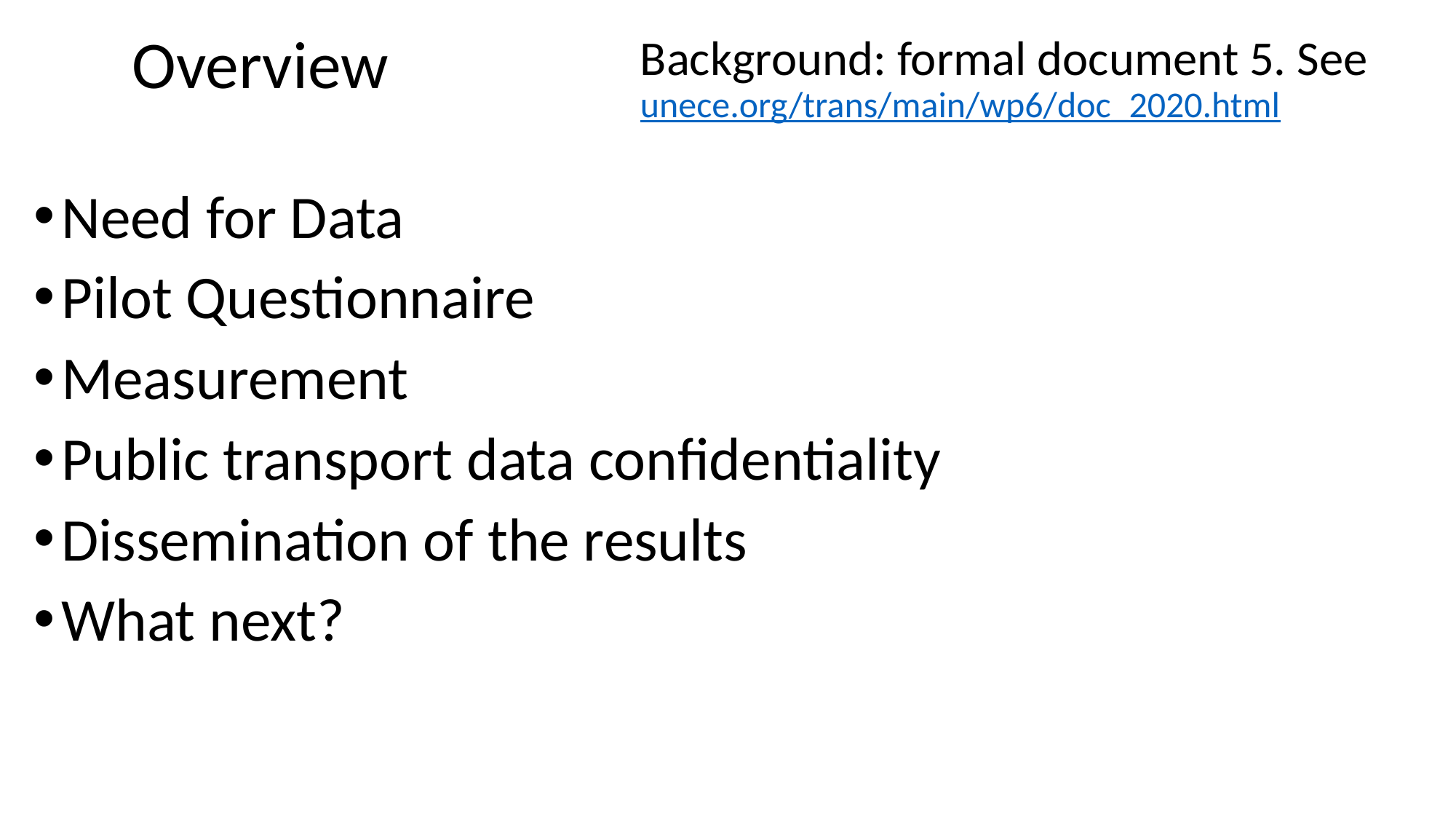

# Overview
Background: formal document 5. See unece.org/trans/main/wp6/doc_2020.html
Need for Data
Pilot Questionnaire
Measurement
Public transport data confidentiality
Dissemination of the results
What next?